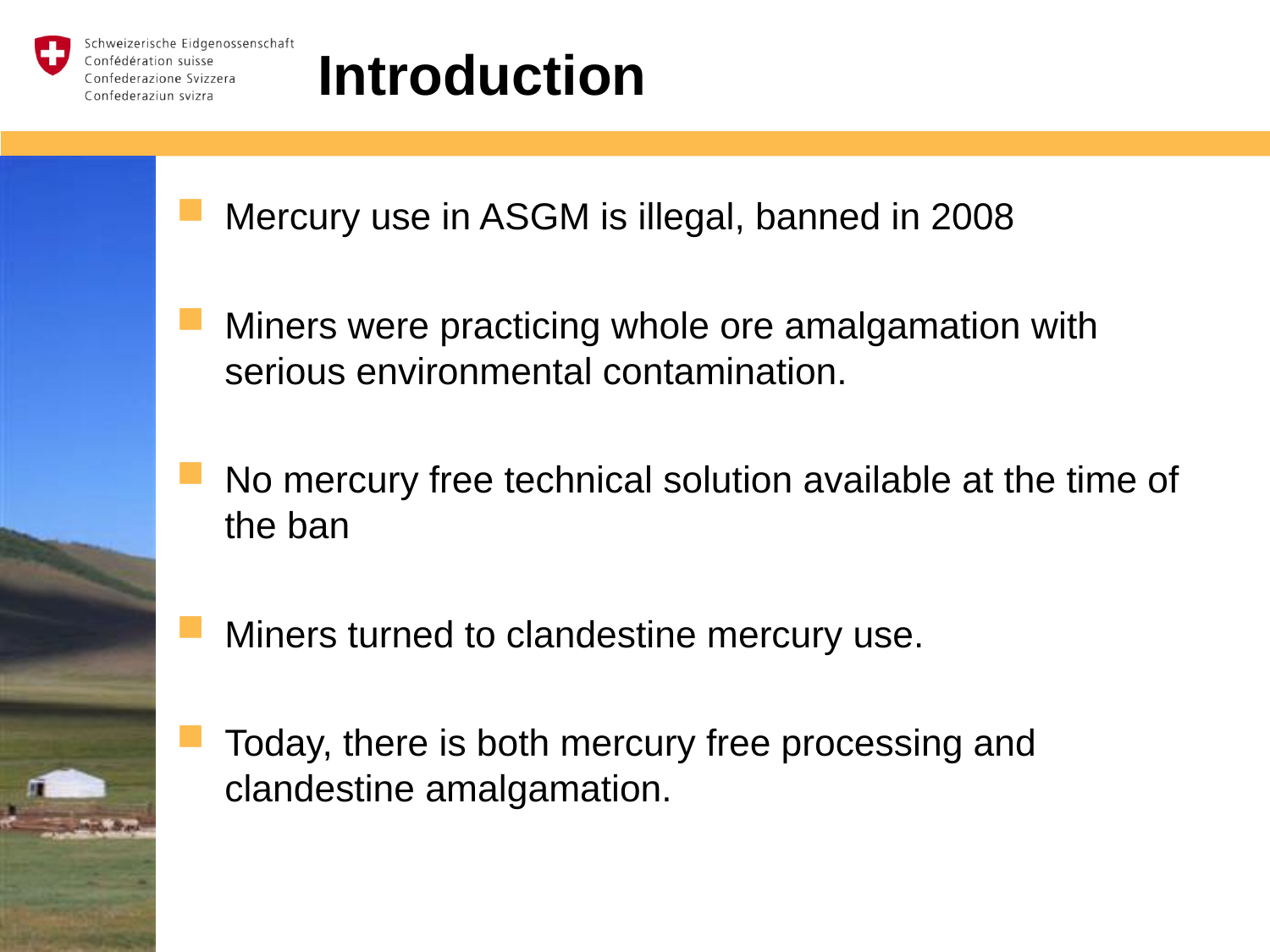

# Introduction
Mercury use in ASGM is illegal, banned in 2008

Miners were practicing whole ore amalgamation with serious environmental contamination.

No mercury free technical solution available at the time of the ban

Miners turned to clandestine mercury use.

Today, there is both mercury free processing and clandestine amalgamation.